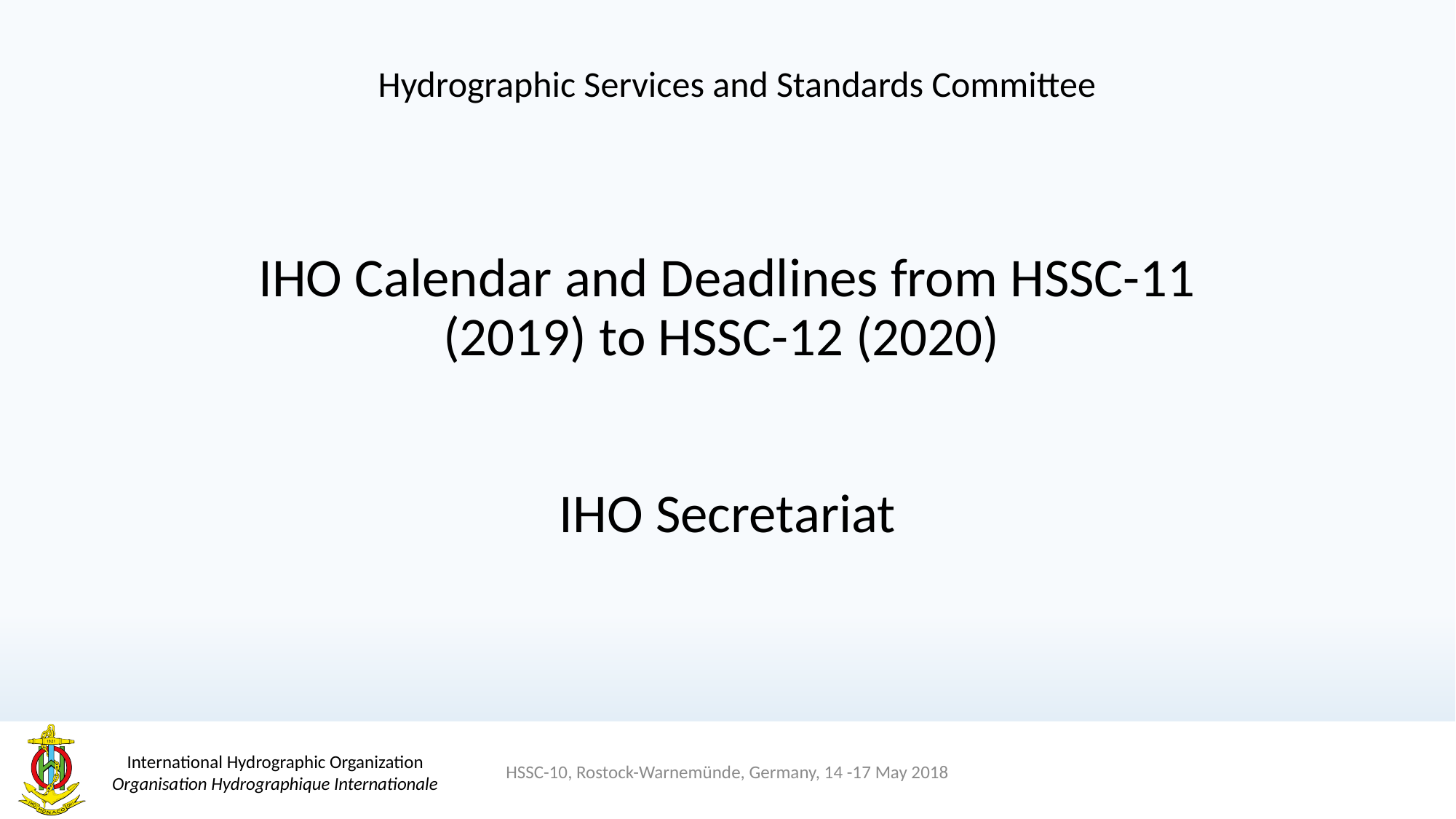

Hydrographic Services and Standards Committee
# IHO Calendar and Deadlines from HSSC-11 (2019) to HSSC-12 (2020)
IHO Secretariat

HSSC-10, Rostock-Warnemünde, Germany, 14 -17 May 2018